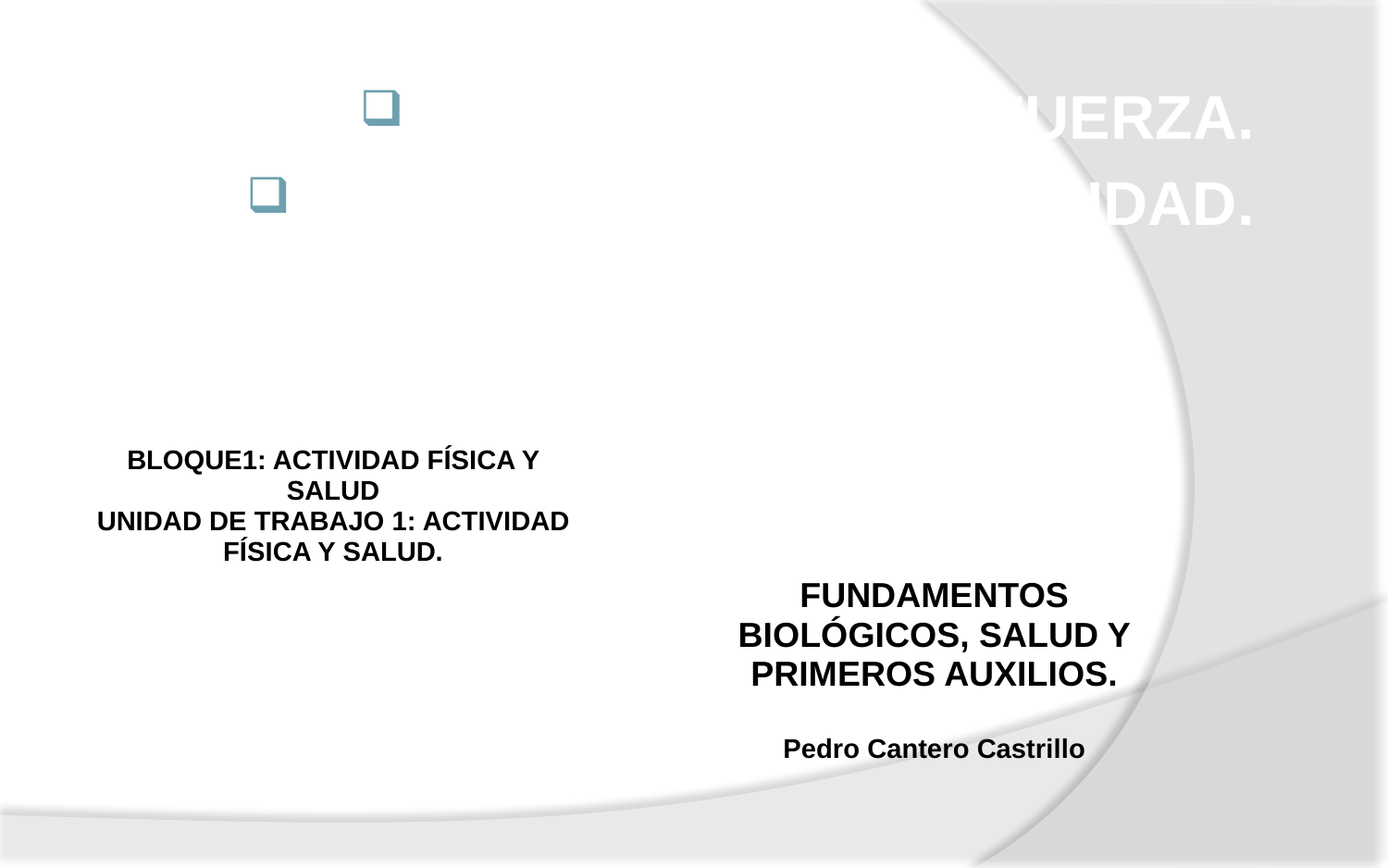

LA CAPACIDAD DE FUERZA.
LA CAPACIDAD DE VELOCIDAD.

BLOQUE1: ACTIVIDAD FÍSICA Y SALUD
UNIDAD DE TRABAJO 1: ACTIVIDAD FÍSICA Y SALUD.
FUNDAMENTOS BIOLÓGICOS, SALUD Y PRIMEROS AUXILIOS.

Pedro Cantero Castrillo